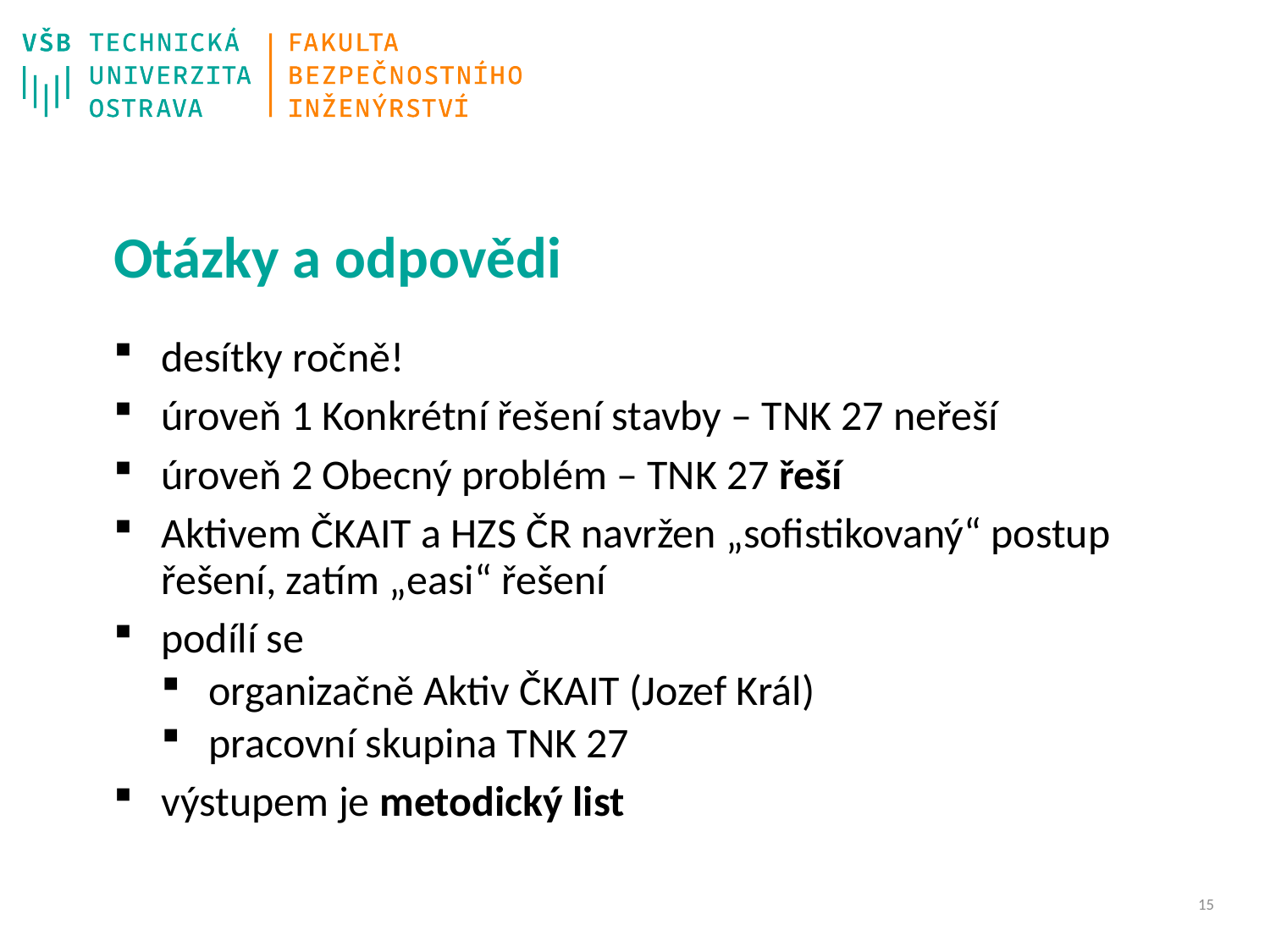

# Otázky a odpovědi
desítky ročně!
úroveň 1 Konkrétní řešení stavby – TNK 27 neřeší
úroveň 2 Obecný problém – TNK 27 řeší
Aktivem ČKAIT a HZS ČR navržen „sofistikovaný“ postup řešení, zatím „easi“ řešení
podílí se
organizačně Aktiv ČKAIT (Jozef Král)
pracovní skupina TNK 27
výstupem je metodický list

15